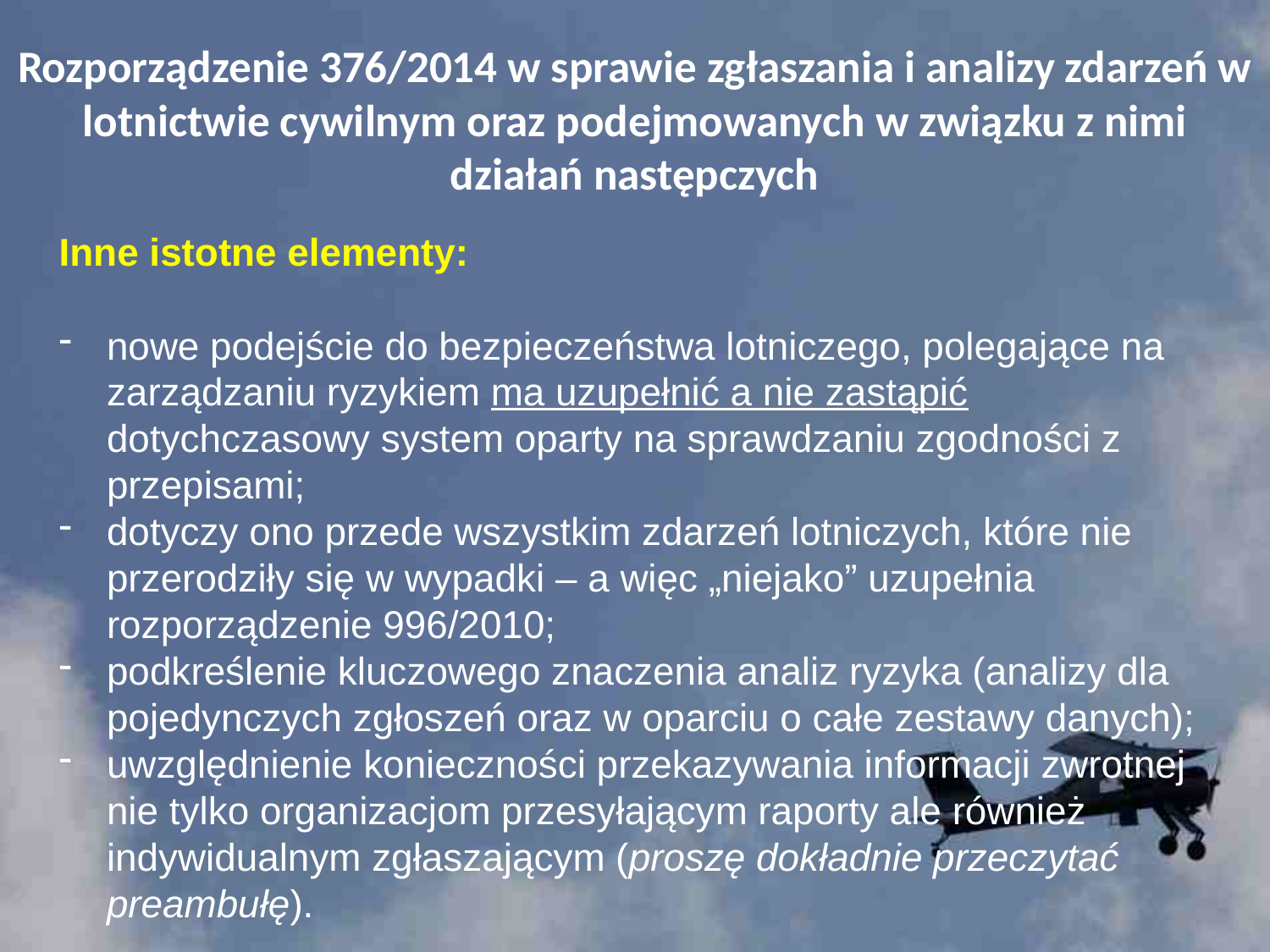

# Rozporządzenie 376/2014 w sprawie zgłaszania i analizy zdarzeń w lotnictwie cywilnym oraz podejmowanych w związku z nimi działań następczych
Inne istotne elementy:

nowe podejście do bezpieczeństwa lotniczego, polegające na zarządzaniu ryzykiem ma uzupełnić a nie zastąpić dotychczasowy system oparty na sprawdzaniu zgodności z przepisami;
dotyczy ono przede wszystkim zdarzeń lotniczych, które nie przerodziły się w wypadki – a więc „niejako” uzupełnia rozporządzenie 996/2010;
podkreślenie kluczowego znaczenia analiz ryzyka (analizy dla pojedynczych zgłoszeń oraz w oparciu o całe zestawy danych);
uwzględnienie konieczności przekazywania informacji zwrotnej nie tylko organizacjom przesyłającym raporty ale również indywidualnym zgłaszającym (proszę dokładnie przeczytać preambułę).